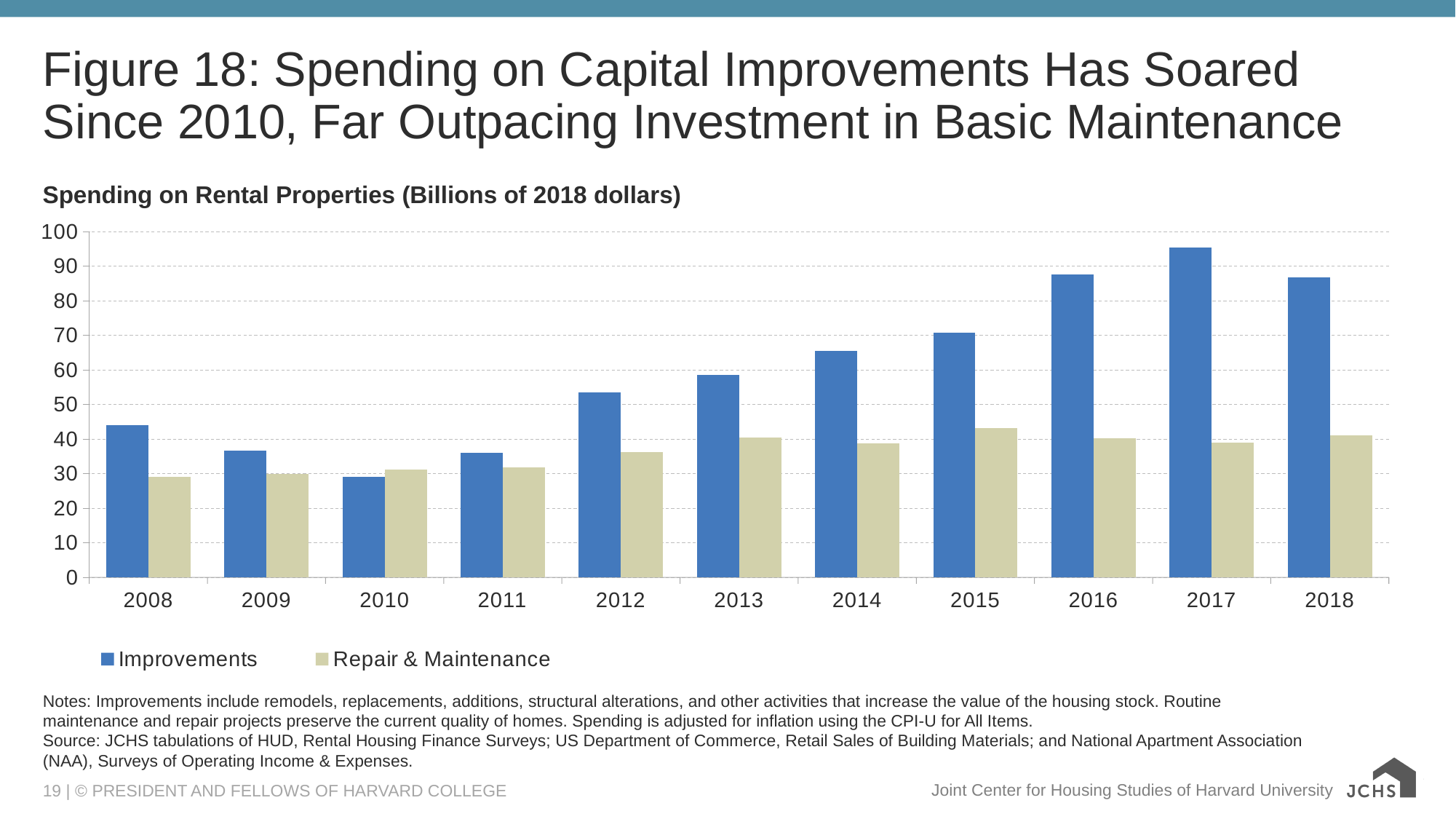

# Figure 18: Spending on Capital Improvements Has Soared Since 2010, Far Outpacing Investment in Basic Maintenance
Spending on Rental Properties (Billions of 2018 dollars)

### Chart

| Category | Improvements | Repair & Maintenance |
|---|---|---|
| 2008 | 44.095523844792396 | 28.996824649246683 |
| 2009 | 36.561374336980585 | 29.8412278117542 |
| 2010 | 29.095543763407466 | 31.212388803508265 |
| 2011 | 36.045427778970485 | 31.859245589550934 |
| 2012 | 53.60447455424631 | 36.14230744220492 |
| 2013 | 58.63337926217817 | 40.478338574570145 |
| 2014 | 65.43235377506392 | 38.657705235637565 |
| 2015 | 70.78138403640335 | 43.23676367058802 |
| 2016 | 87.51234506136728 | 40.25760861385425 |
| 2017 | 95.42348847928312 | 39.04572363962709 |
| 2018 | 86.838889358738 | 41.0 |
Notes: Improvements include remodels, replacements, additions, structural alterations, and other activities that increase the value of the housing stock. Routine maintenance and repair projects preserve the current quality of homes. Spending is adjusted for inflation using the CPI-U for All Items.
Source: JCHS tabulations of HUD, Rental Housing Finance Surveys; US Department of Commerce, Retail Sales of Building Materials; and National Apartment Association (NAA), Surveys of Operating Income & Expenses.